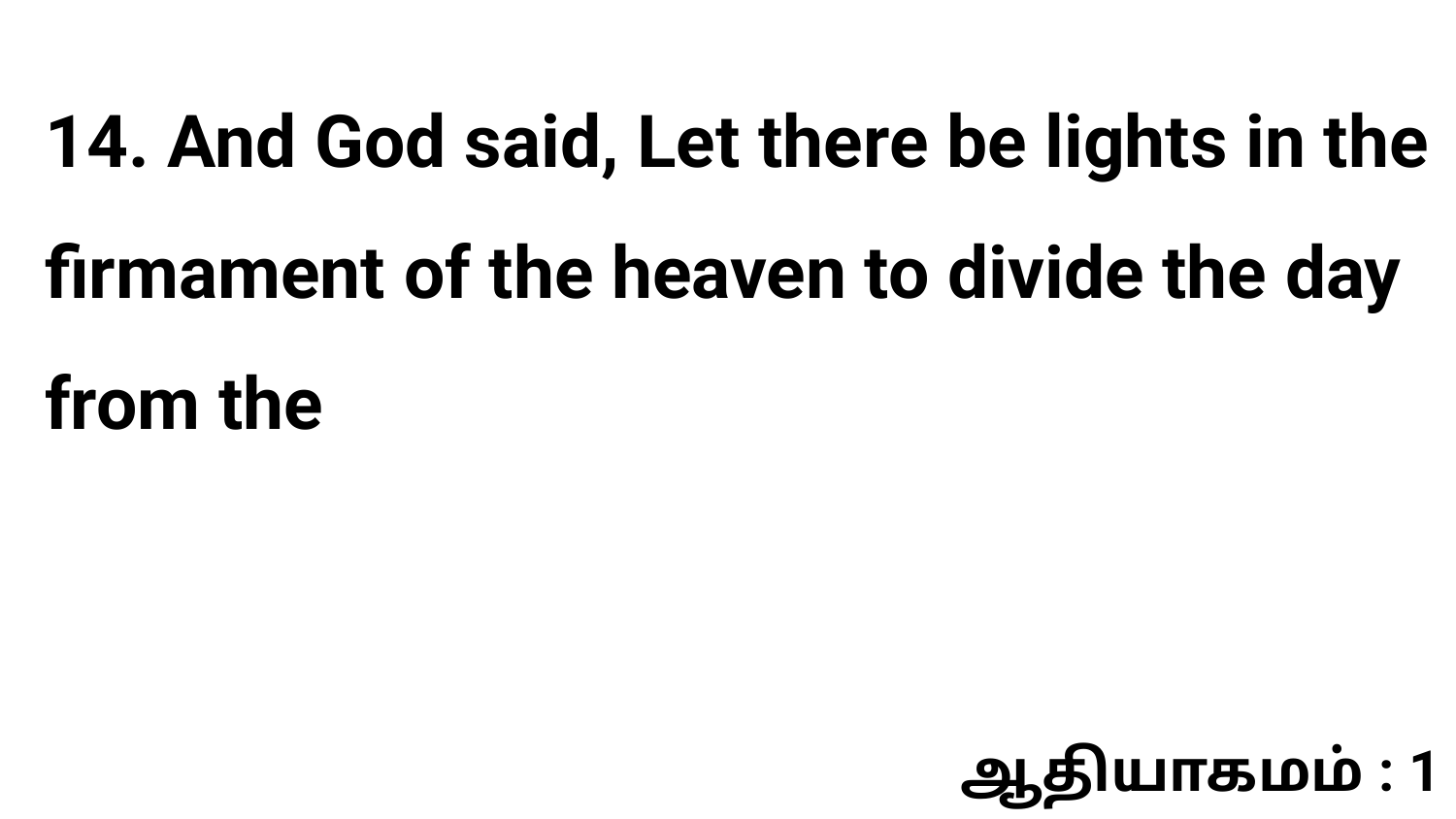

14. And God said, Let there be lights in the firmament of the heaven to divide the day from the
ஆதியாகமம் : 1